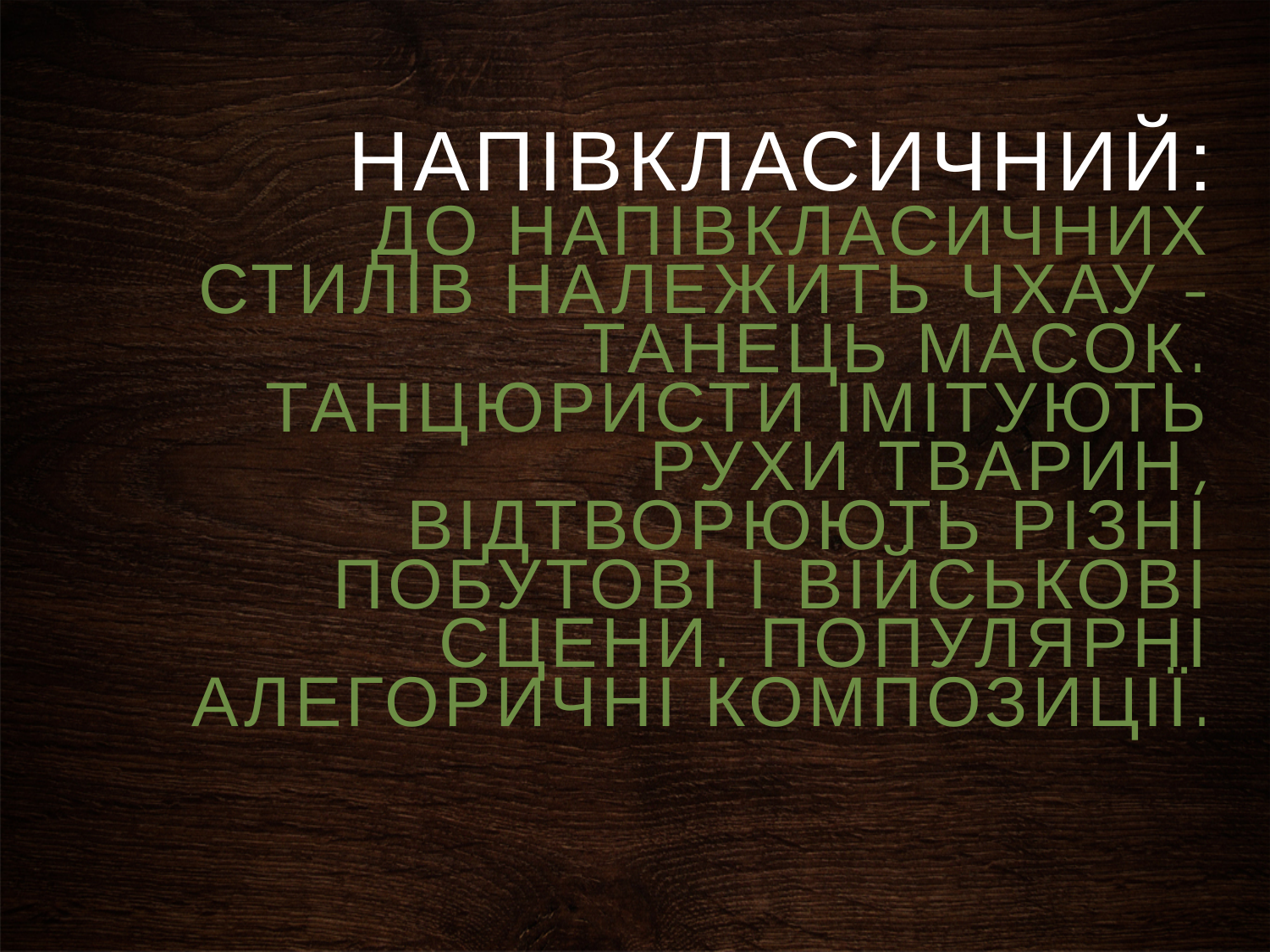

Напівкласичний:
До напівкласичних стилів належить Чхау - танець масок. Танцюристи імітують рухи тварин, відтворюють різні побутові і військові сцени. Популярні алегоричні композиції.

#